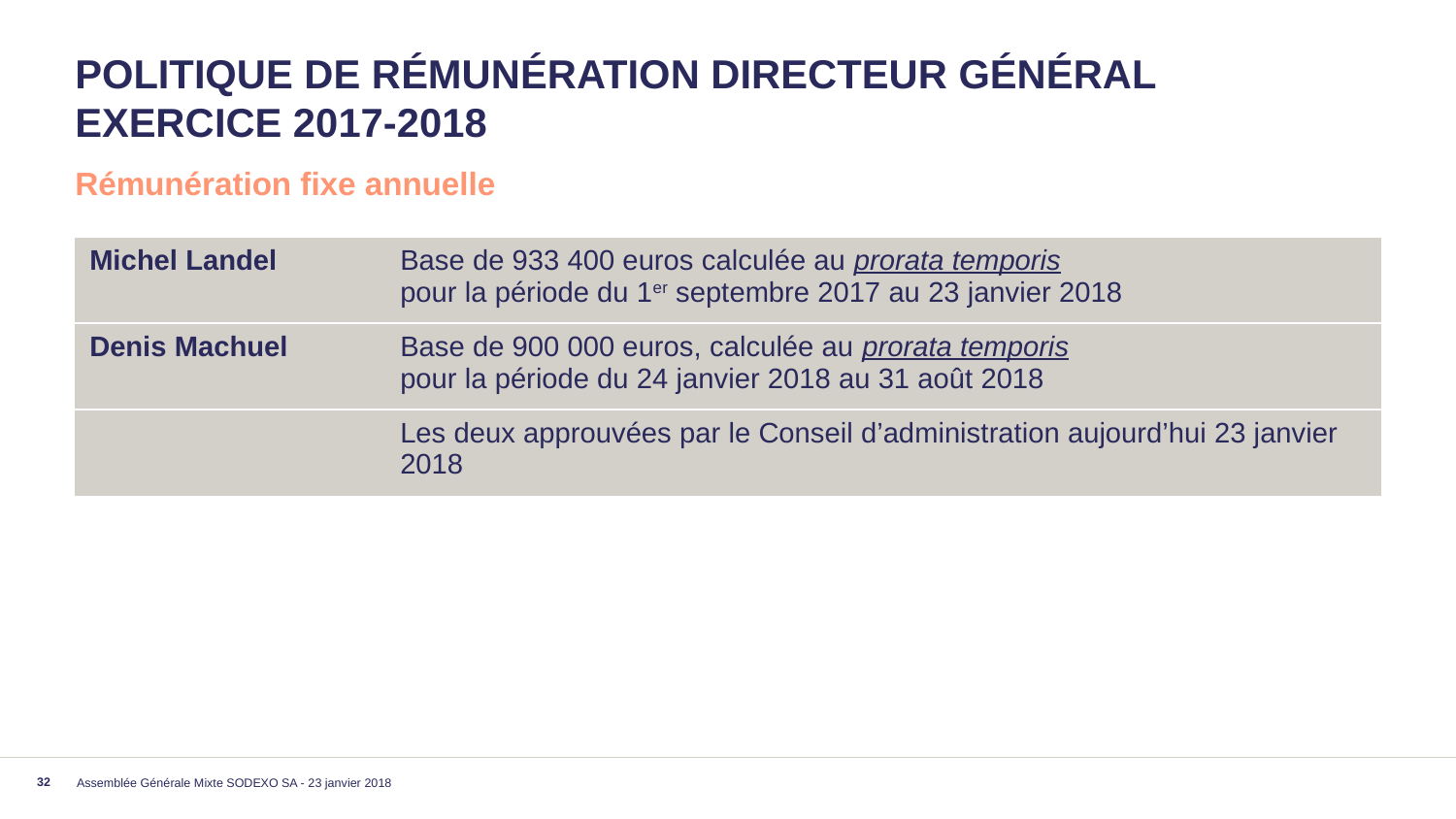

# Politique de rémunération Directeur Général Exercice 2017-2018
Rémunération fixe annuelle
| Michel Landel | Base de 933 400 euros calculée au prorata temporis pour la période du 1er septembre 2017 au 23 janvier 2018 |
| --- | --- |
| Denis Machuel | Base de 900 000 euros, calculée au prorata temporis pour la période du 24 janvier 2018 au 31 août 2018 |
|  | Les deux approuvées par le Conseil d’administration aujourd’hui 23 janvier 2018 |
Assemblée Générale Mixte SODEXO SA - 23 janvier 2018
32